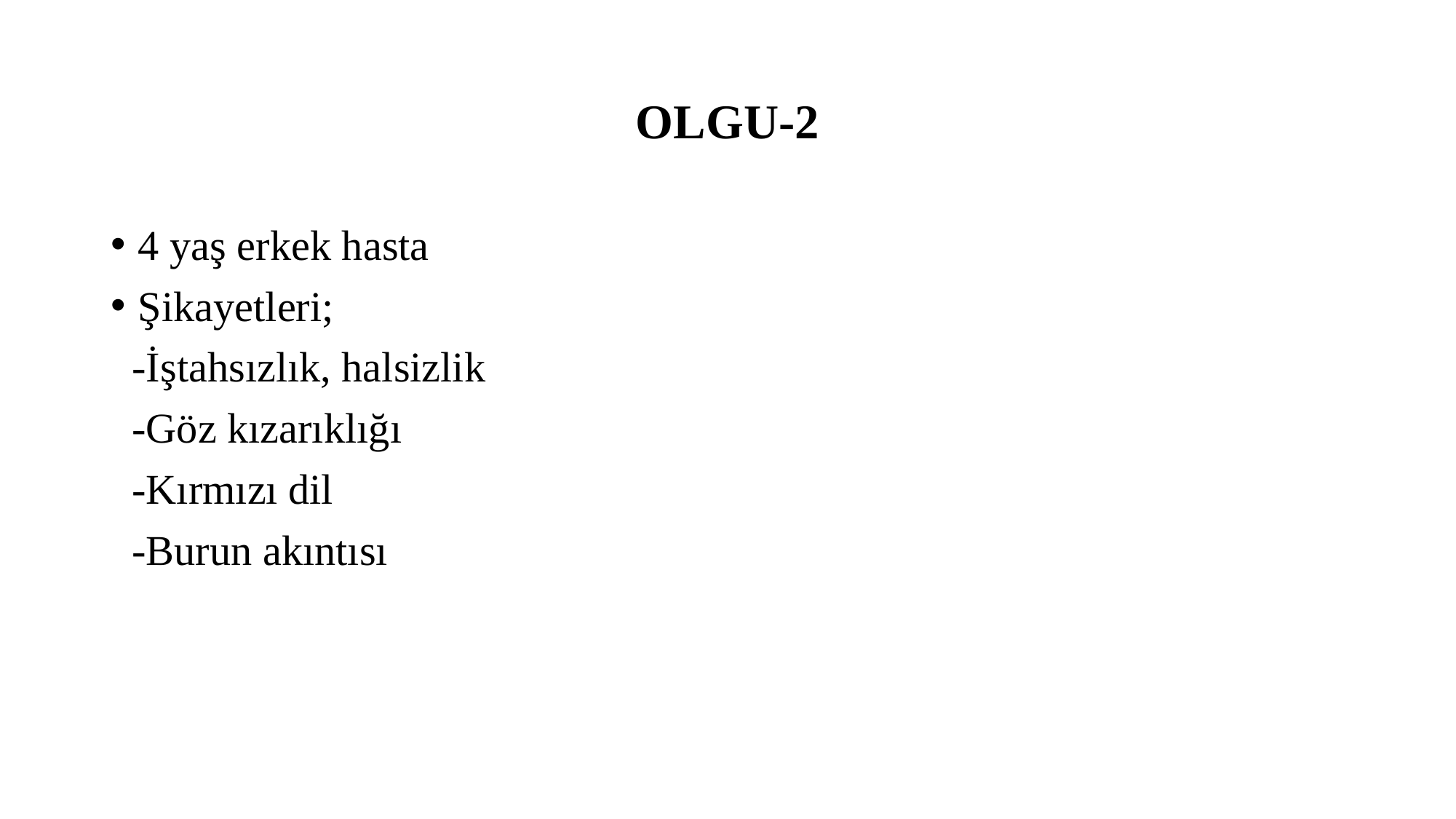

# OLGU-2
4 yaş erkek hasta
Şikayetleri;
  -İştahsızlık, halsizlik
  -Göz kızarıklığı
  -Kırmızı dil
  -Burun akıntısı